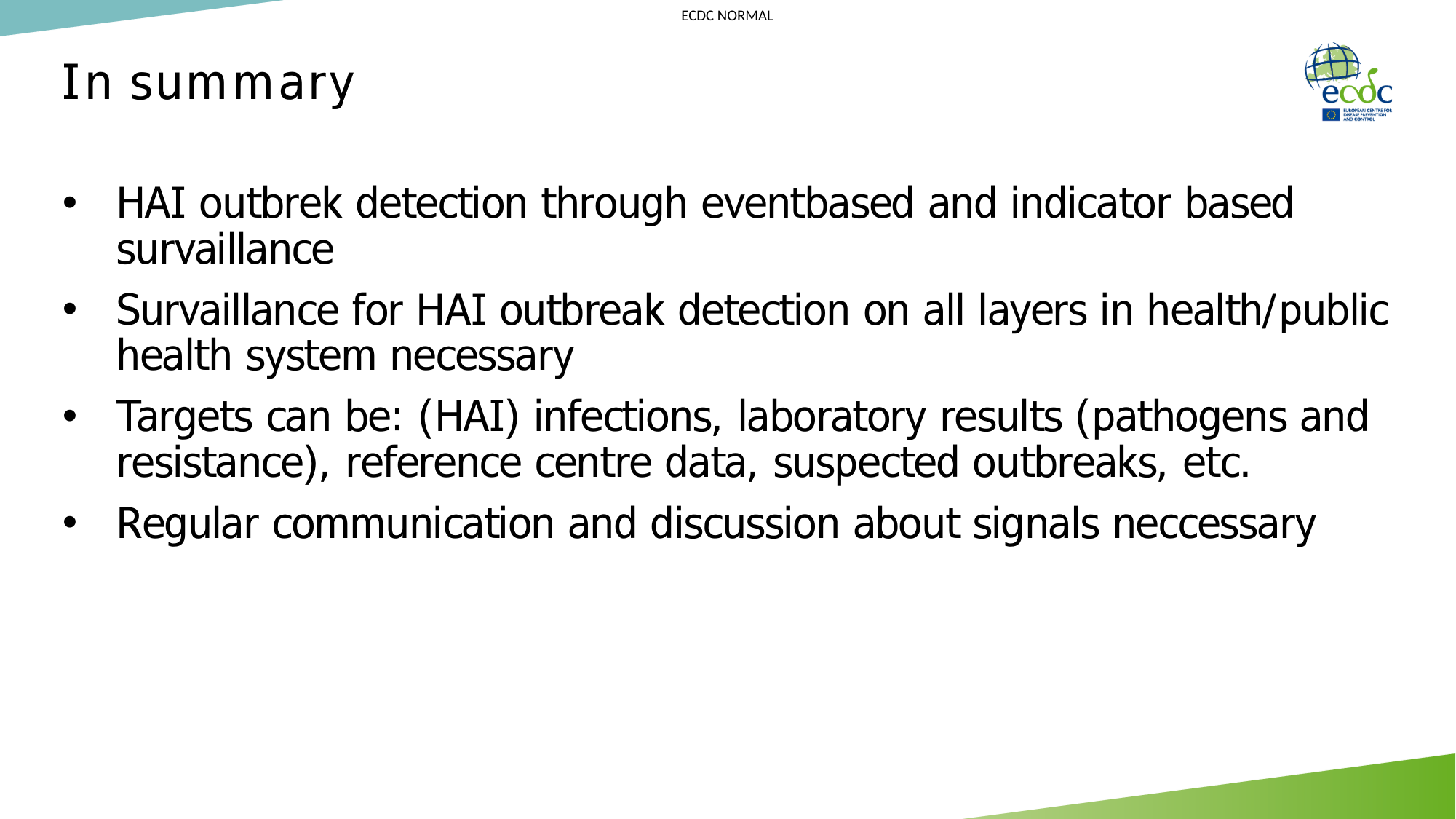

# In summary
HAI outbrek detection through eventbased and indicator based survaillance
Survaillance for HAI outbreak detection on all layers in health/public health system necessary
Targets can be: (HAI) infections, laboratory results (pathogens and resistance), reference centre data, suspected outbreaks, etc.
Regular communication and discussion about signals neccessary